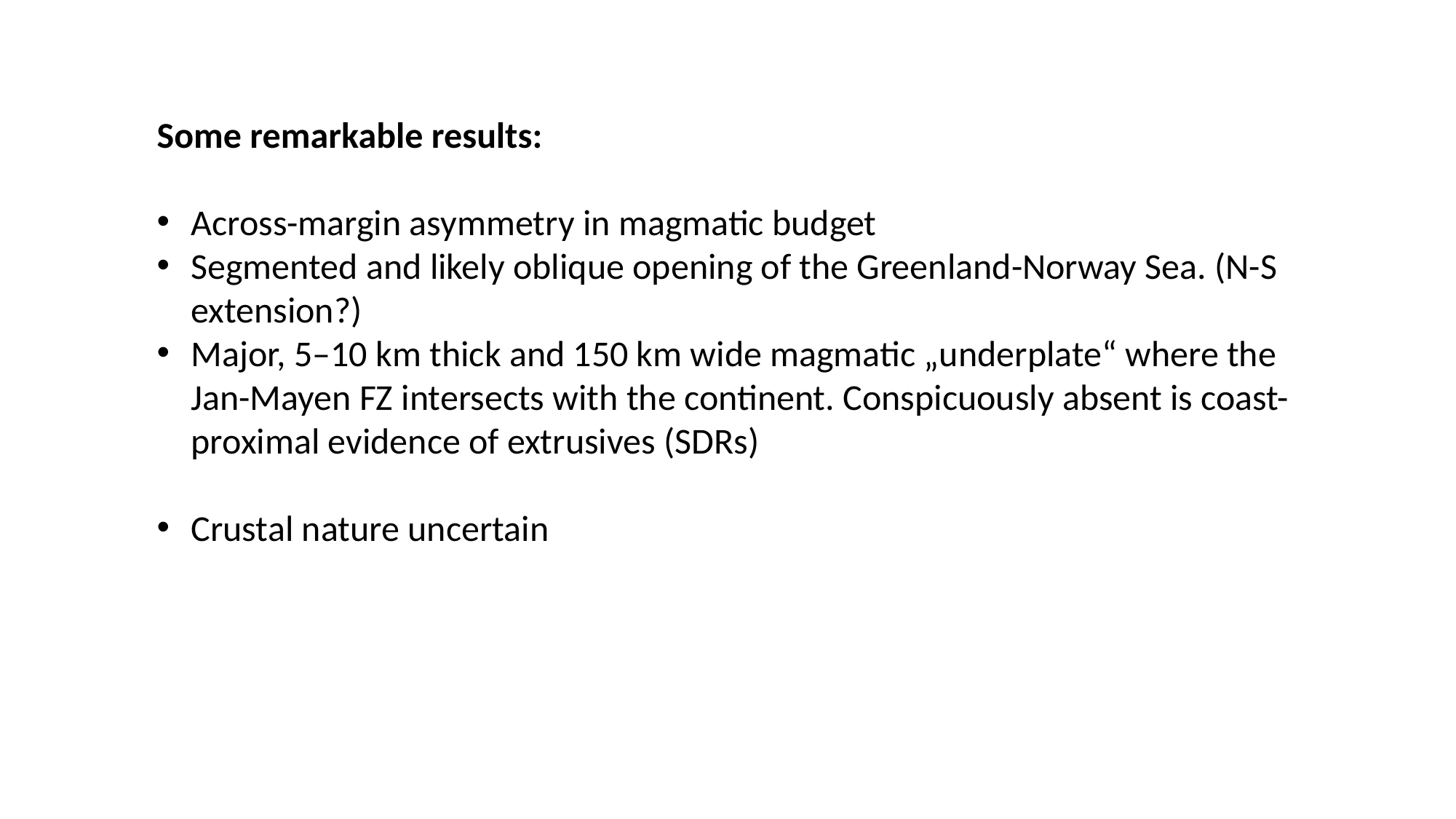

Some remarkable results:

Across-margin asymmetry in magmatic budget
Segmented and likely oblique opening of the Greenland-Norway Sea. (N-S extension?)
Major, 5–10 km thick and 150 km wide magmatic „underplate“ where the Jan-Mayen FZ intersects with the continent. Conspicuously absent is coast-proximal evidence of extrusives (SDRs)

Crustal nature uncertain